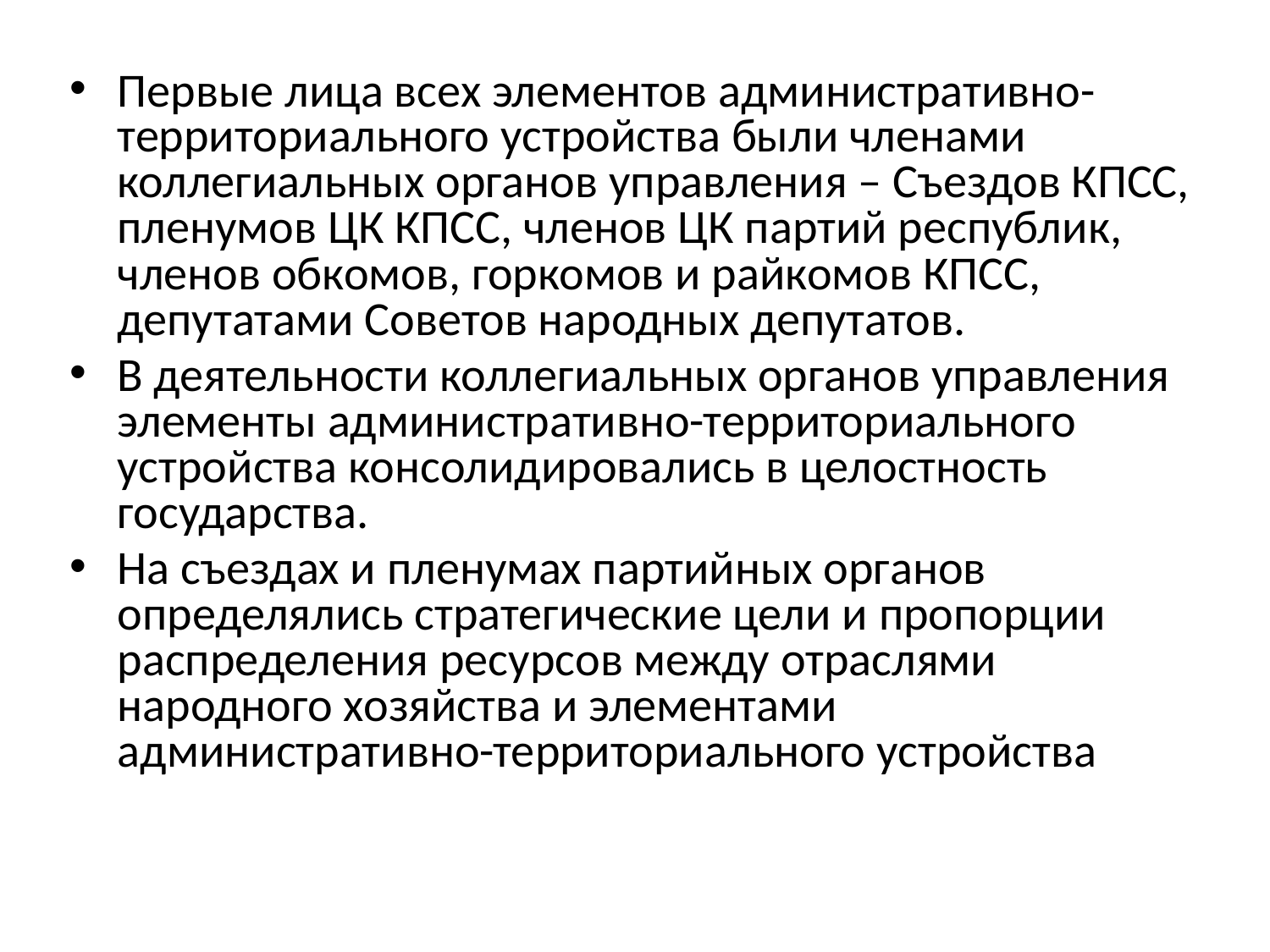

Первые лица всех элементов административно-территориального устройства были членами коллегиальных органов управления – Съездов КПСС, пленумов ЦК КПСС, членов ЦК партий республик, членов обкомов, горкомов и райкомов КПСС, депутатами Советов народных депутатов.
В деятельности коллегиальных органов управления элементы административно-территориального устройства консолидировались в целостность государства.
На съездах и пленумах партийных органов определялись стратегические цели и пропорции распределения ресурсов между отраслями народного хозяйства и элементами административно-территориального устройства